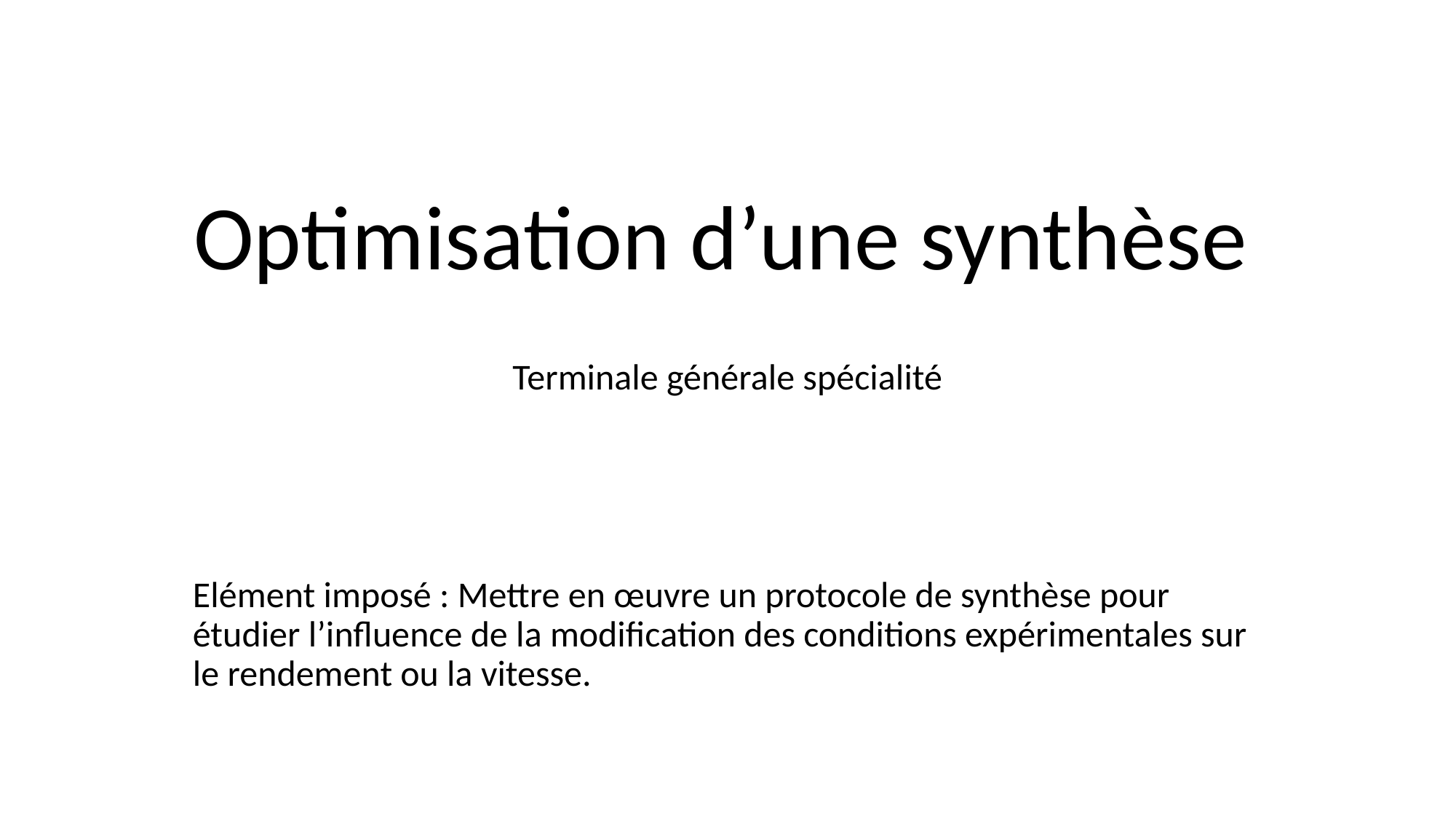

# Optimisation d’une synthèse
Terminale générale spécialité

Elément imposé : Mettre en œuvre un protocole de synthèse pour étudier l’influence de la modification des conditions expérimentales sur le rendement ou la vitesse.